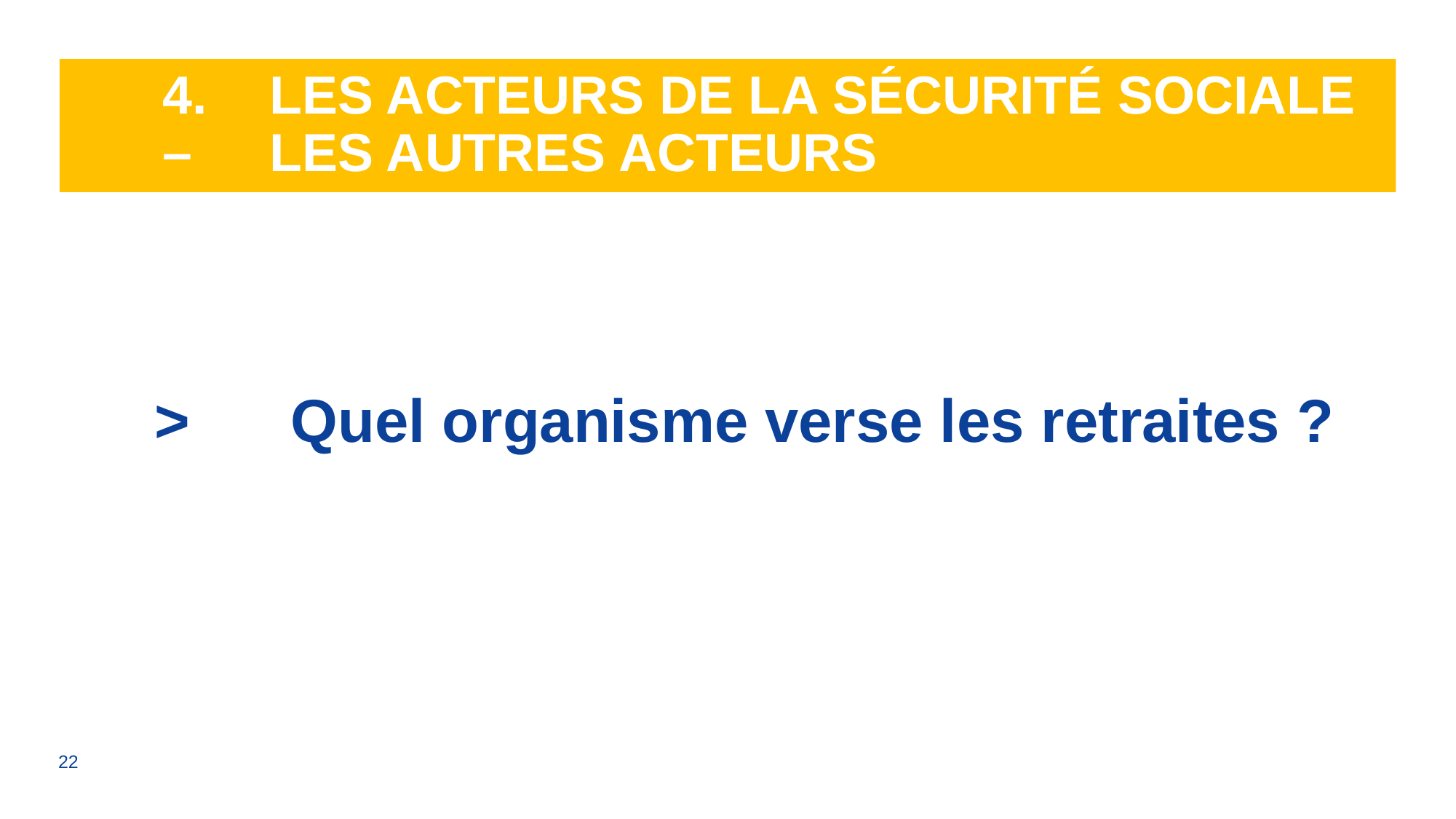

# 4.	Les acteurs de la Sécurité sociale – 	les autres acteurs
>	Quel organisme verse les retraites ?
22